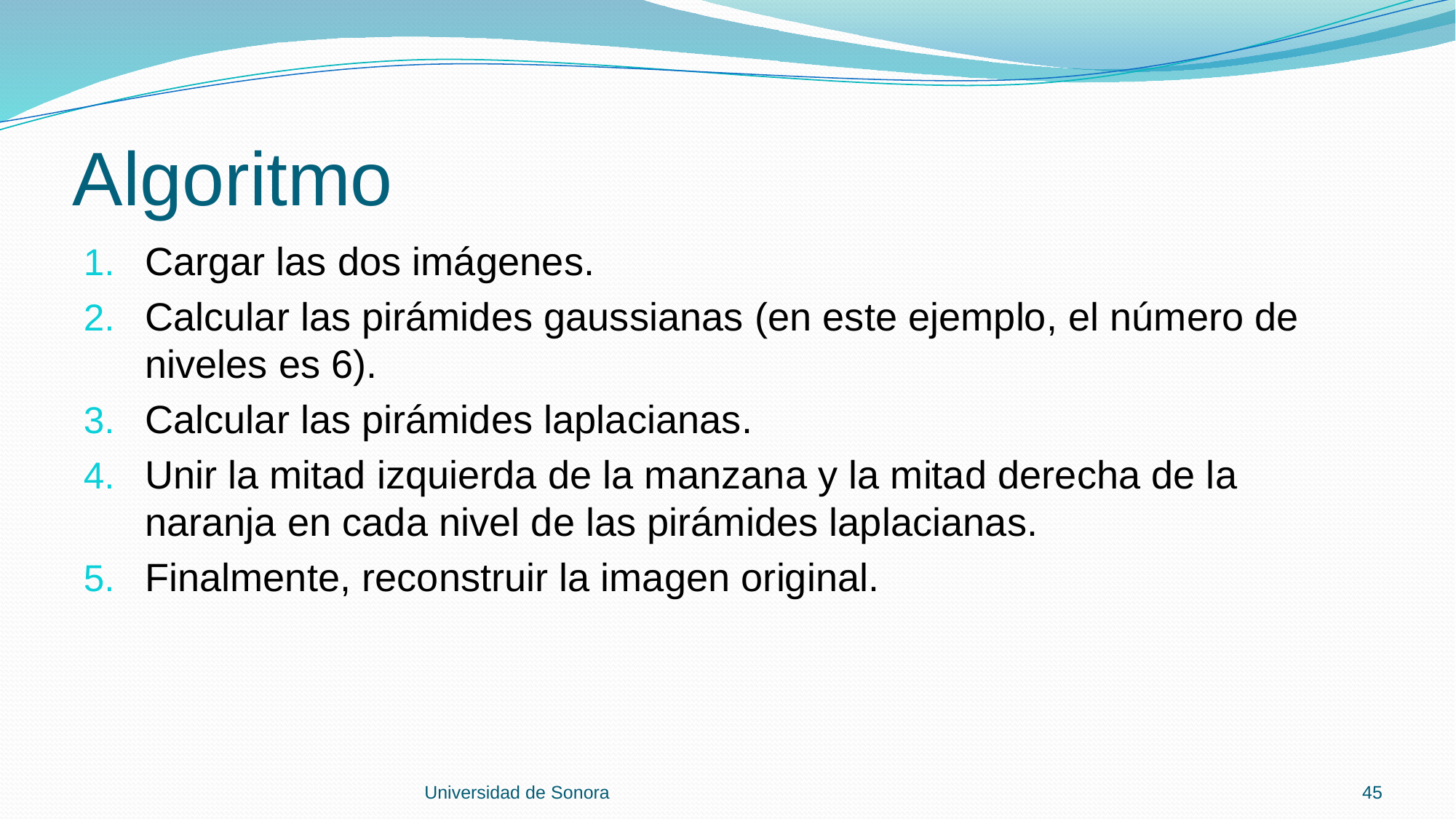

# Algoritmo
Cargar las dos imágenes.
Calcular las pirámides gaussianas (en este ejemplo, el número de niveles es 6).
Calcular las pirámides laplacianas.
Unir la mitad izquierda de la manzana y la mitad derecha de la naranja en cada nivel de las pirámides laplacianas.
Finalmente, reconstruir la imagen original.

Universidad de Sonora
45